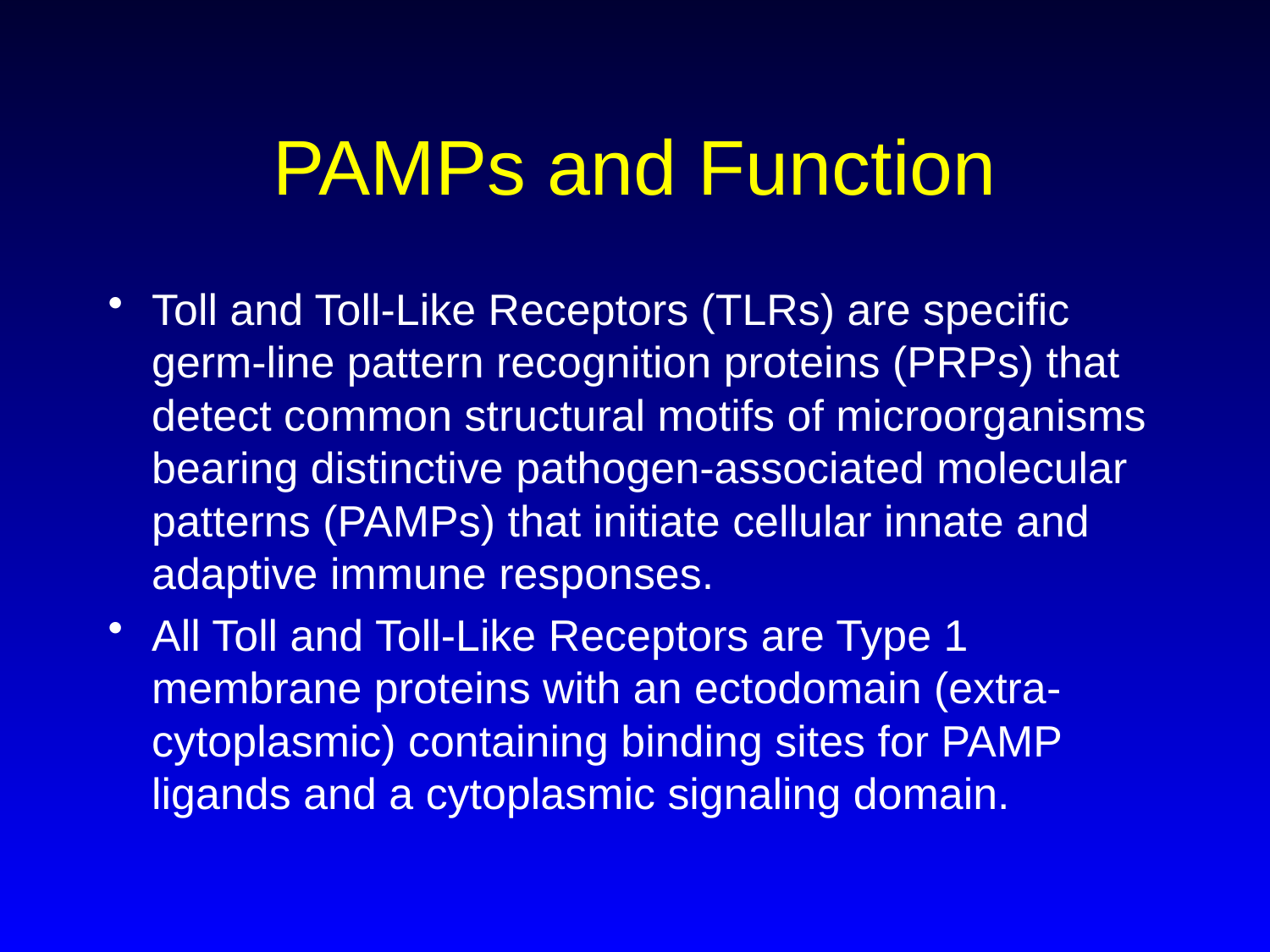

# PAMPs and Function
Toll and Toll-Like Receptors (TLRs) are specific germ-line pattern recognition proteins (PRPs) that detect common structural motifs of microorganisms bearing distinctive pathogen-associated molecular patterns (PAMPs) that initiate cellular innate and adaptive immune responses.
All Toll and Toll-Like Receptors are Type 1 membrane proteins with an ectodomain (extra-cytoplasmic) containing binding sites for PAMP ligands and a cytoplasmic signaling domain.